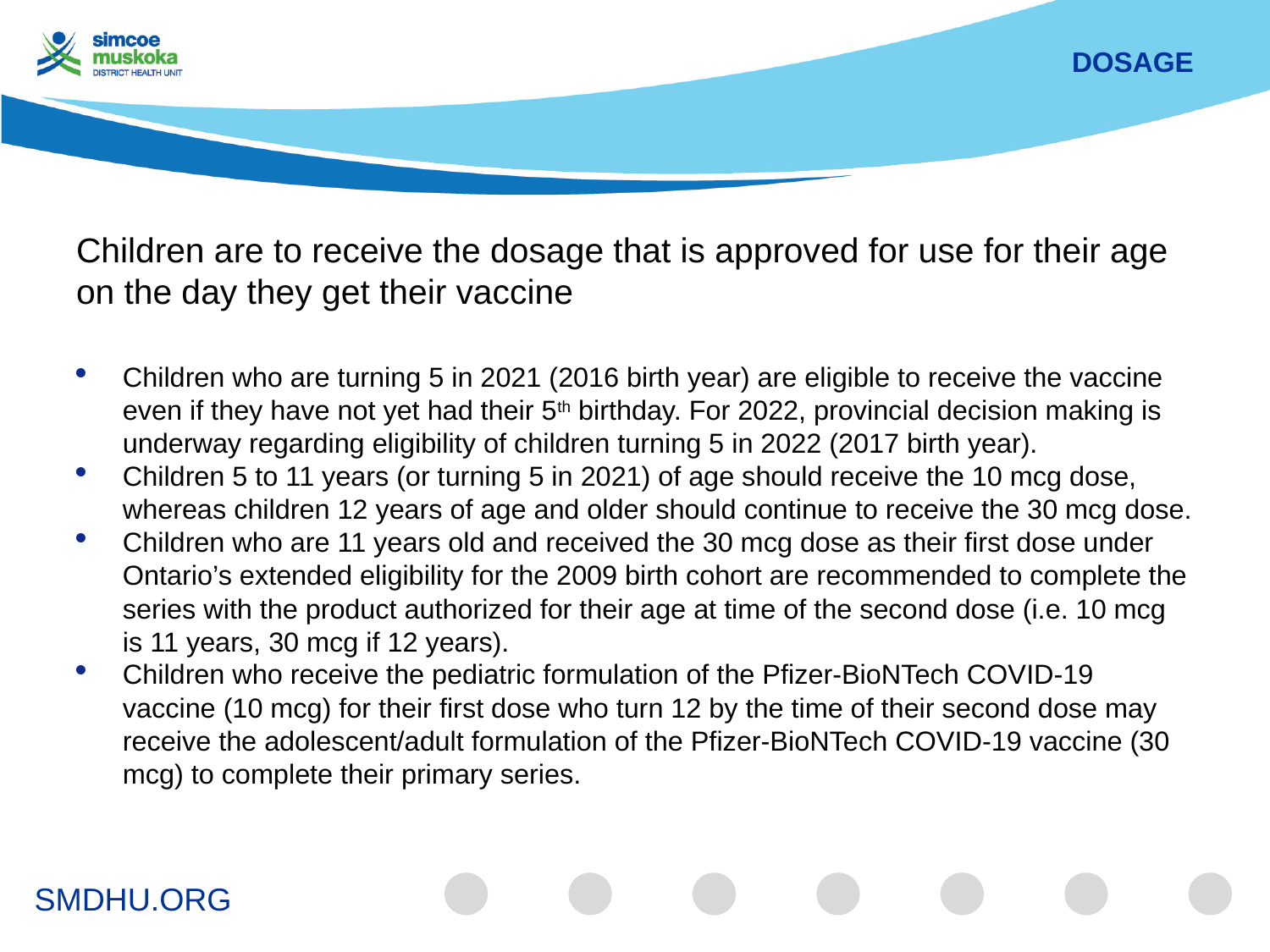

# Dosage
Children are to receive the dosage that is approved for use for their age on the day they get their vaccine

Children who are turning 5 in 2021 (2016 birth year) are eligible to receive the vaccine even if they have not yet had their 5th birthday. For 2022, provincial decision making is underway regarding eligibility of children turning 5 in 2022 (2017 birth year).
Children 5 to 11 years (or turning 5 in 2021) of age should receive the 10 mcg dose, whereas children 12 years of age and older should continue to receive the 30 mcg dose.
Children who are 11 years old and received the 30 mcg dose as their first dose under Ontario’s extended eligibility for the 2009 birth cohort are recommended to complete the series with the product authorized for their age at time of the second dose (i.e. 10 mcg is 11 years, 30 mcg if 12 years).
Children who receive the pediatric formulation of the Pfizer-BioNTech COVID-19 vaccine (10 mcg) for their first dose who turn 12 by the time of their second dose may receive the adolescent/adult formulation of the Pfizer-BioNTech COVID-19 vaccine (30 mcg) to complete their primary series.